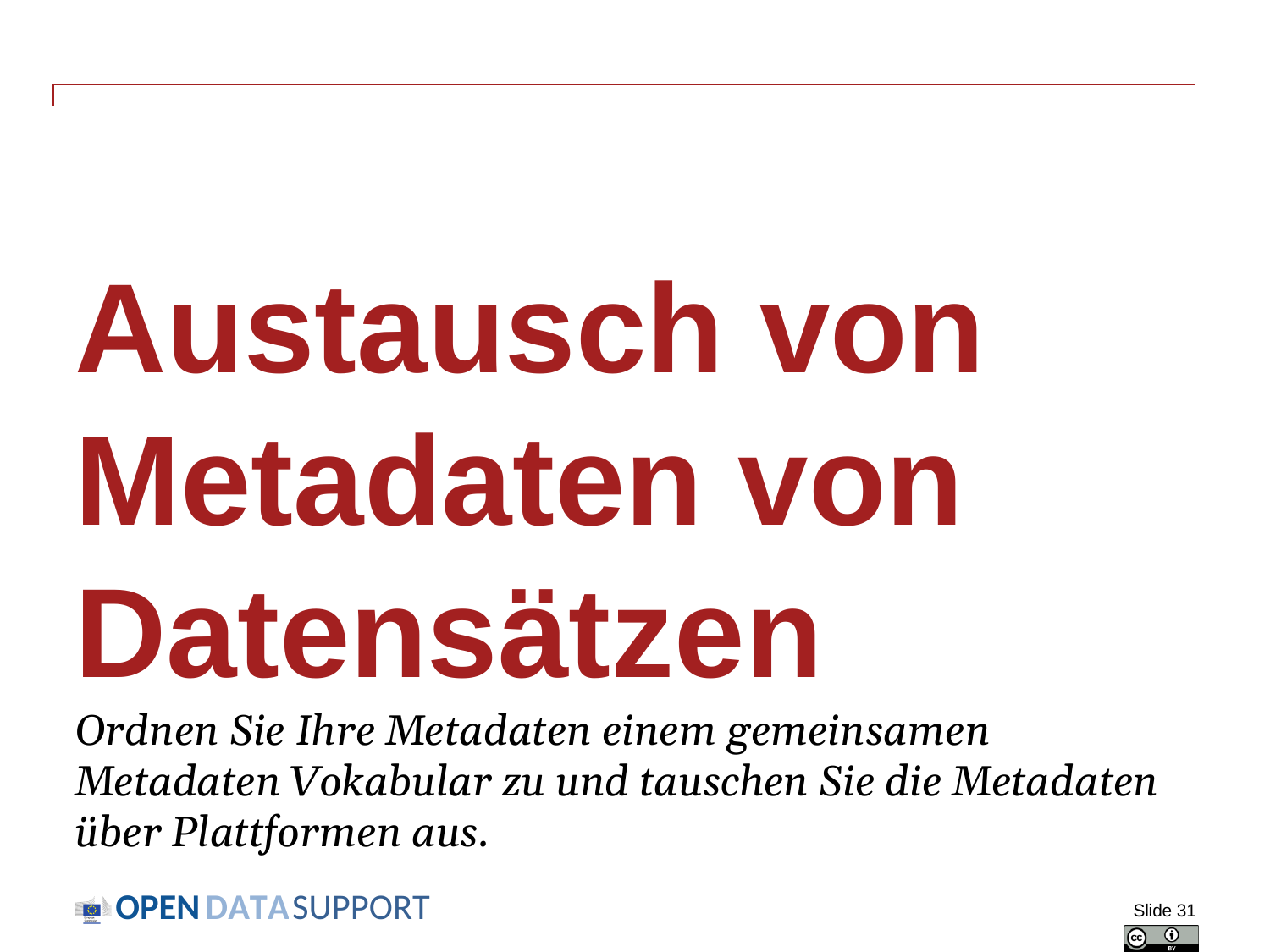

# Austausch von Metadaten von Datensätzen Ordnen Sie Ihre Metadaten einem gemeinsamen Metadaten Vokabular zu und tauschen Sie die Metadaten über Plattformen aus.
Slide 31